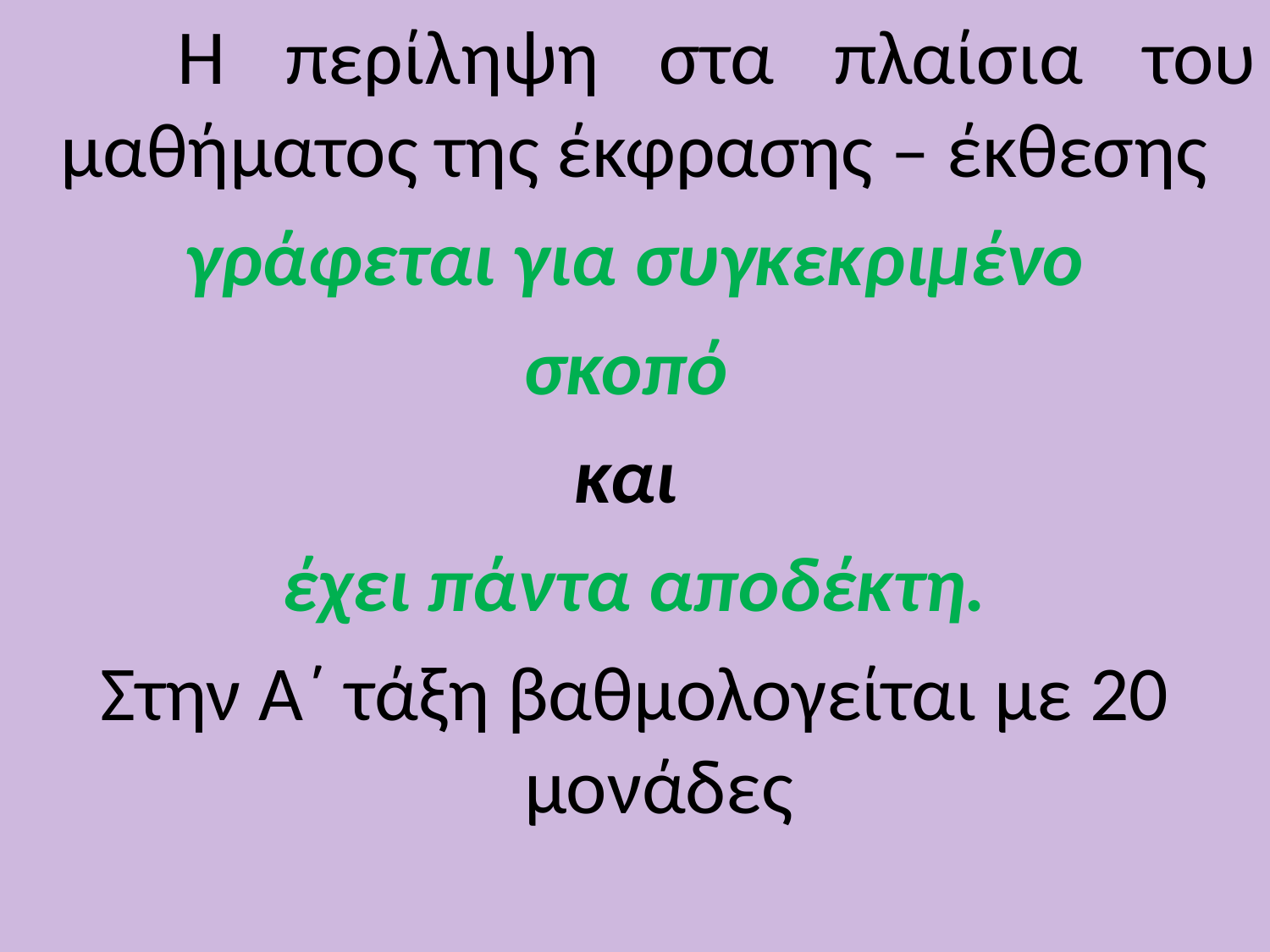

Η περίληψη στα πλαίσια του μαθήματος της έκφρασης – έκθεσης
γράφεται για συγκεκριμένο
σκοπό
και
έχει πάντα αποδέκτη.
Στην Α΄ τάξη βαθμολογείται με 20 μονάδες